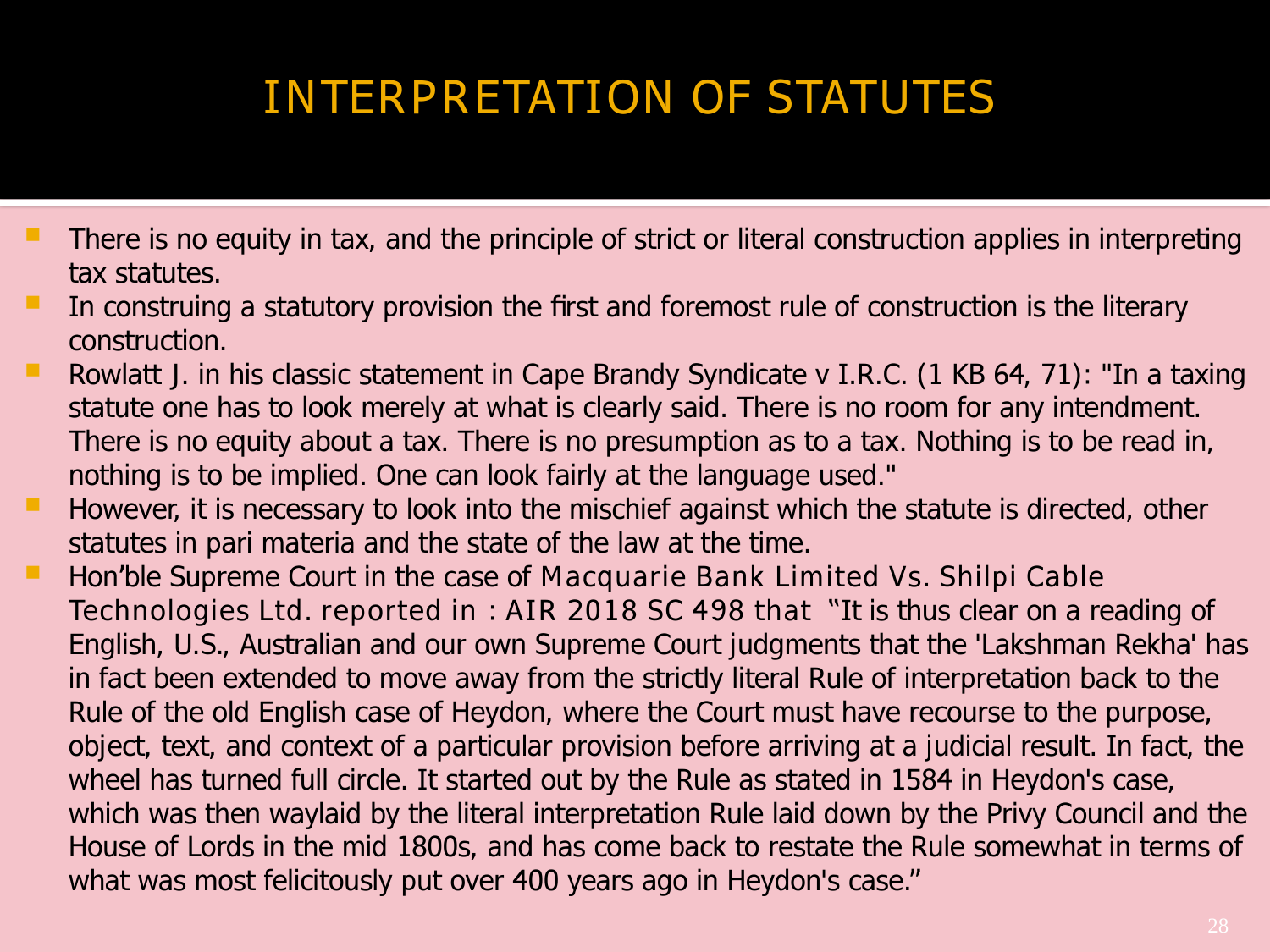

# INTERPRETATION OF STATUTES
There is no equity in tax, and the principle of strict or literal construction applies in interpreting tax statutes.
In construing a statutory provision the first and foremost rule of construction is the literary construction.
Rowlatt J. in his classic statement in Cape Brandy Syndicate v I.R.C. (1 KB 64, 71): "In a taxing statute one has to look merely at what is clearly said. There is no room for any intendment. There is no equity about a tax. There is no presumption as to a tax. Nothing is to be read in, nothing is to be implied. One can look fairly at the language used."
However, it is necessary to look into the mischief against which the statute is directed, other statutes in pari materia and the state of the law at the time.
Hon’ble Supreme Court in the case of Macquarie Bank Limited Vs. Shilpi Cable Technologies Ltd. reported in : AIR 2018 SC 498 that  “It is thus clear on a reading of English, U.S., Australian and our own Supreme Court judgments that the 'Lakshman Rekha' has in fact been extended to move away from the strictly literal Rule of interpretation back to the Rule of the old English case of Heydon, where the Court must have recourse to the purpose, object, text, and context of a particular provision before arriving at a judicial result. In fact, the wheel has turned full circle. It started out by the Rule as stated in 1584 in Heydon's case, which was then waylaid by the literal interpretation Rule laid down by the Privy Council and the House of Lords in the mid 1800s, and has come back to restate the Rule somewhat in terms of what was most felicitously put over 400 years ago in Heydon's case.”

28